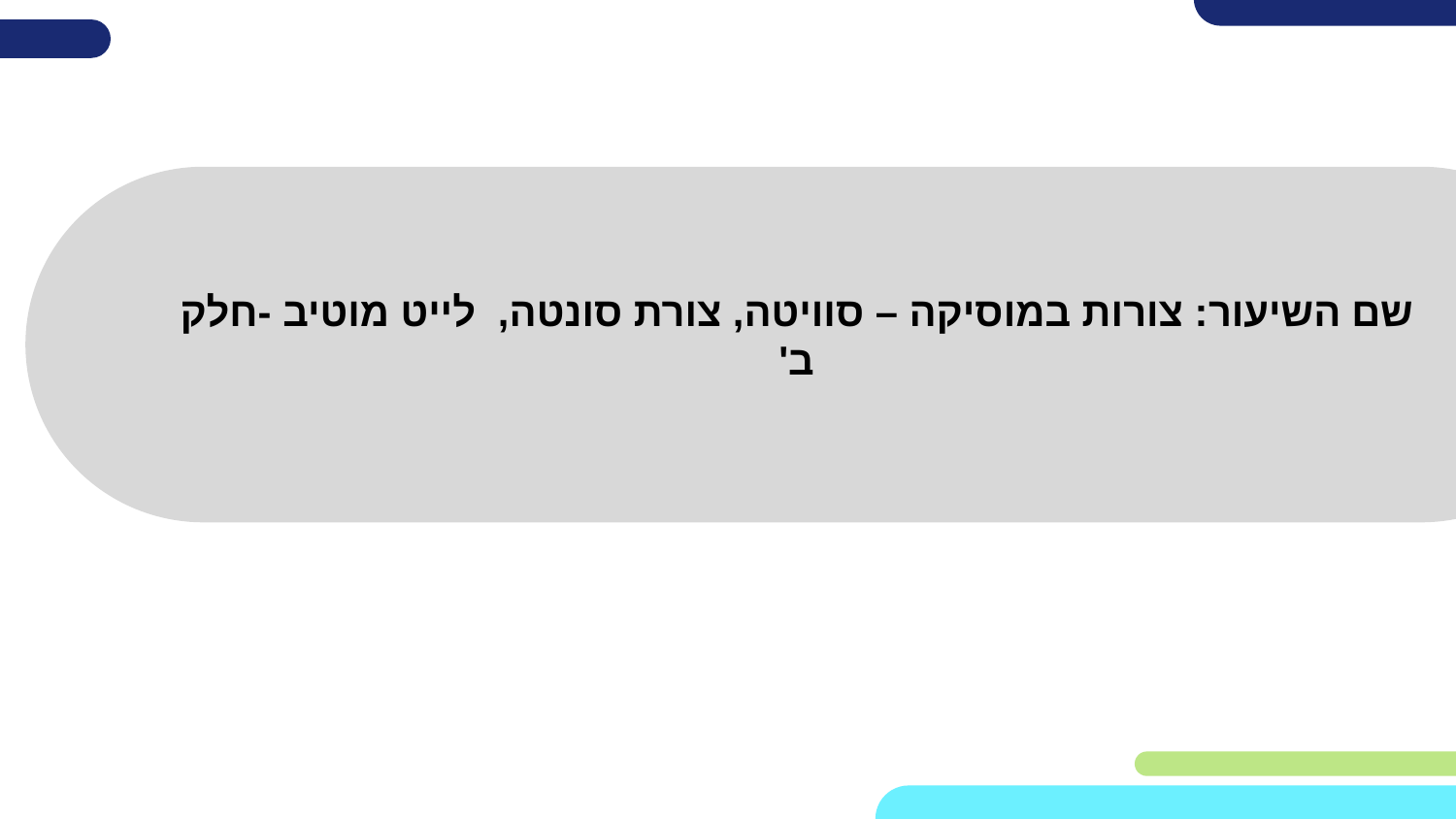

# שם השיעור: צורות במוסיקה – סוויטה, צורת סונטה,  לייט מוטיב -חלק ב'